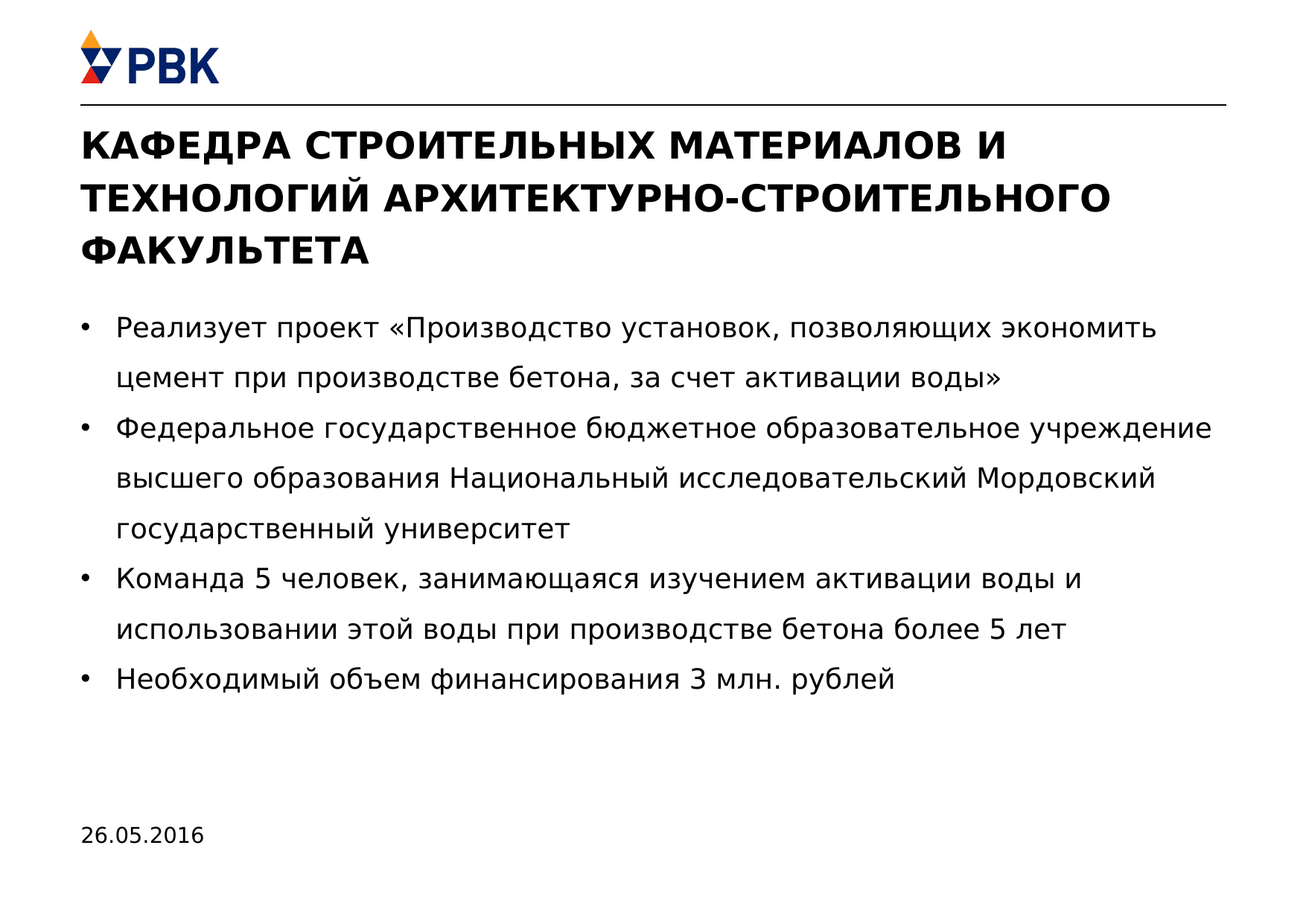

# КАФЕДРА строительных материалов и  технологий АРХИТЕКТУРНО-СТРОИТЕЛЬНОГО ФАКУЛЬТЕТА
Реализует проект «Производство установок, позволяющих экономить цемент при производстве бетона, за счет активации воды»
Федеральное государственное бюджетное образовательное учреждение высшего образования Национальный исследовательский Мордовский государственный университет
Команда 5 человек, занимающаяся изучением активации воды и использовании этой воды при производстве бетона более 5 лет
Необходимый объем финансирования 3 млн. рублей
26.05.2016